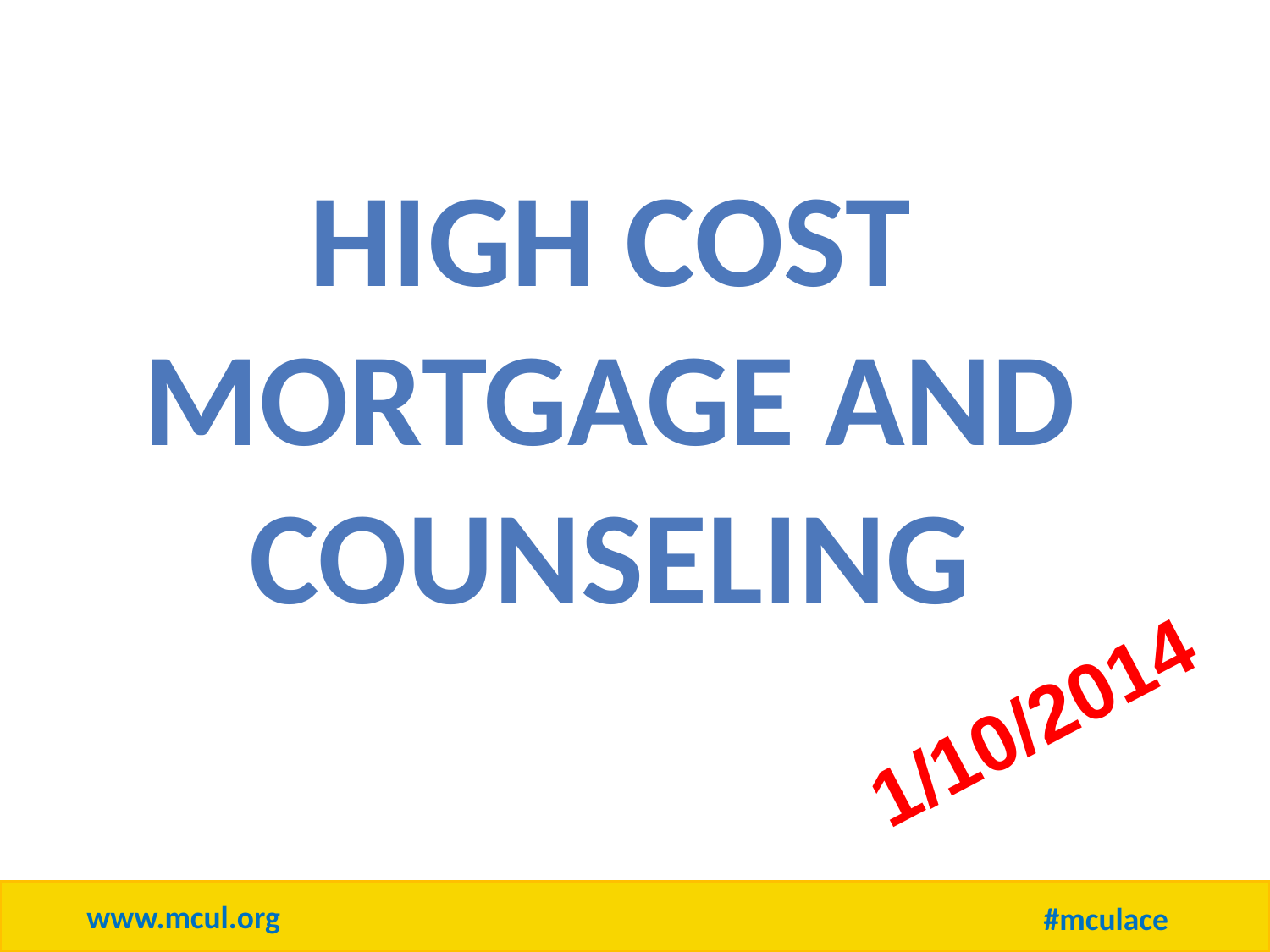

High Cost Mortgage and Counseling
1/10/2014

www.mcul.org
#mculace